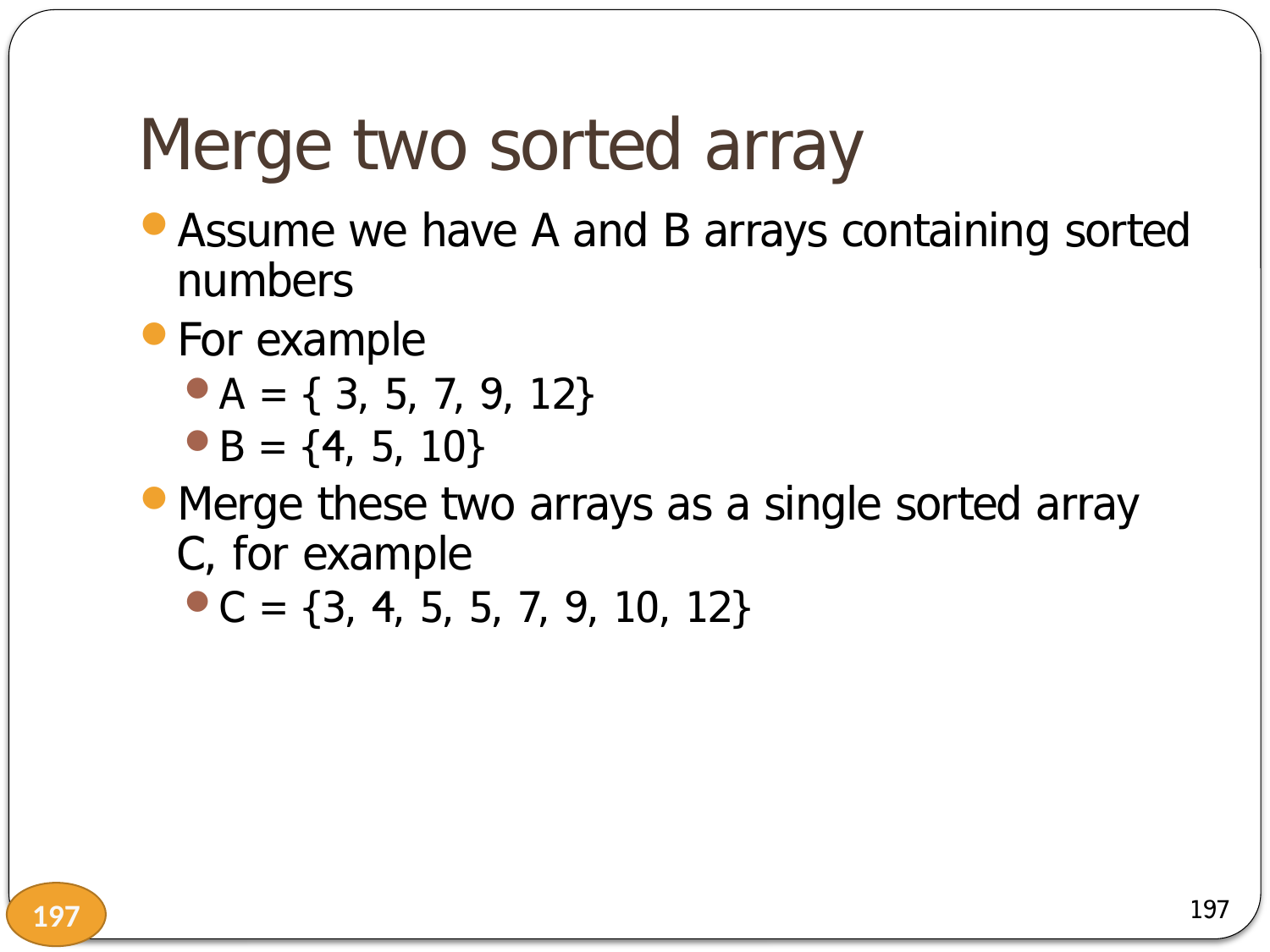

# Merge two sorted array
Assume we have A and B arrays containing sorted numbers
For example
A = { 3, 5, 7, 9, 12}
B = {4, 5, 10}
Merge these two arrays as a single sorted array C, for example
C = {3, 4, 5, 5, 7, 9, 10, 12}
197